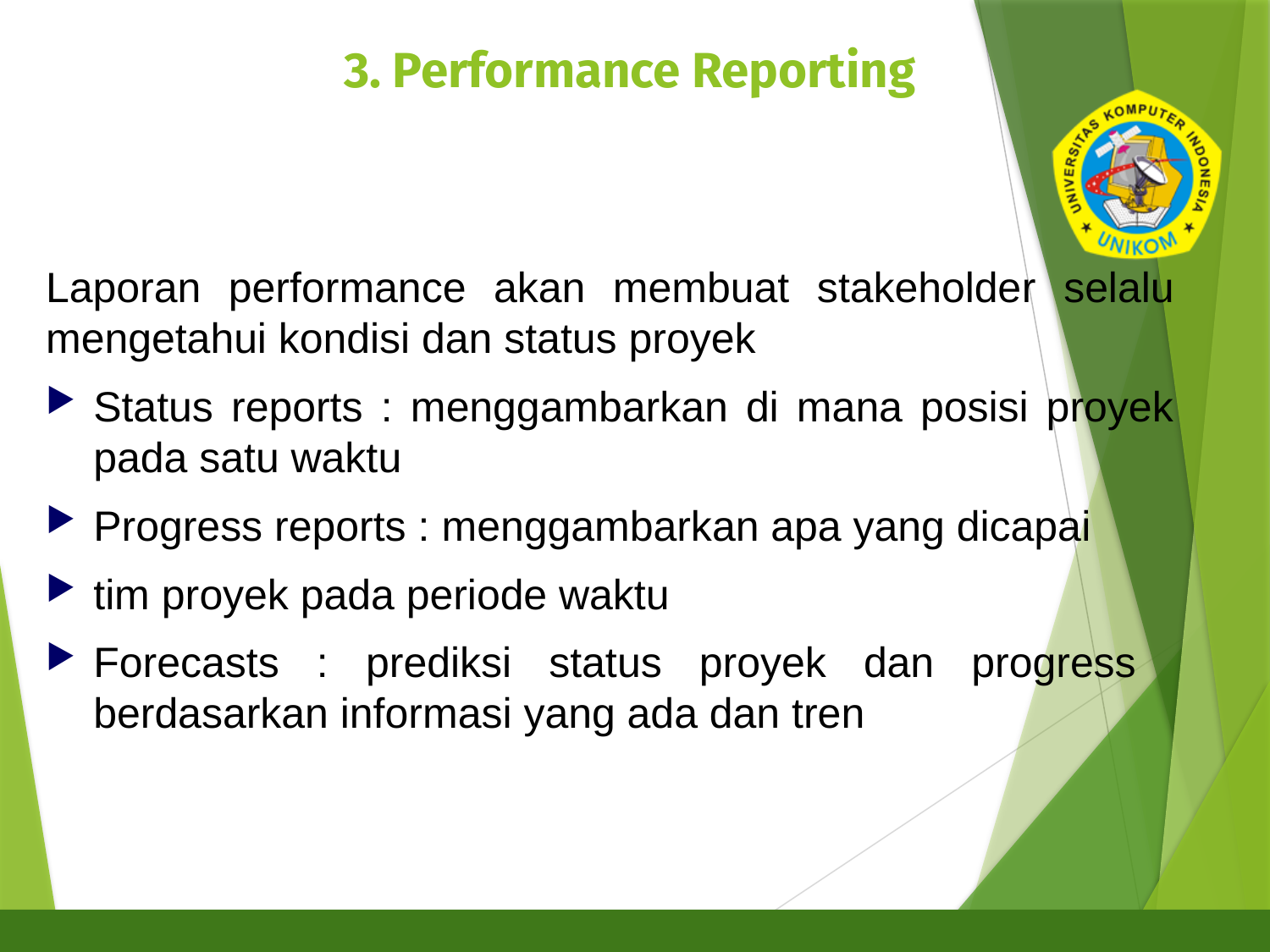

# 3. Performance Reporting
Laporan performance akan membuat stakeholder selalu mengetahui kondisi dan status proyek
Status reports : menggambarkan di mana posisi proyek pada satu waktu
Progress reports : menggambarkan apa yang dicapai
tim proyek pada periode waktu
Forecasts : prediksi status proyek dan progress  berdasarkan informasi yang ada dan tren